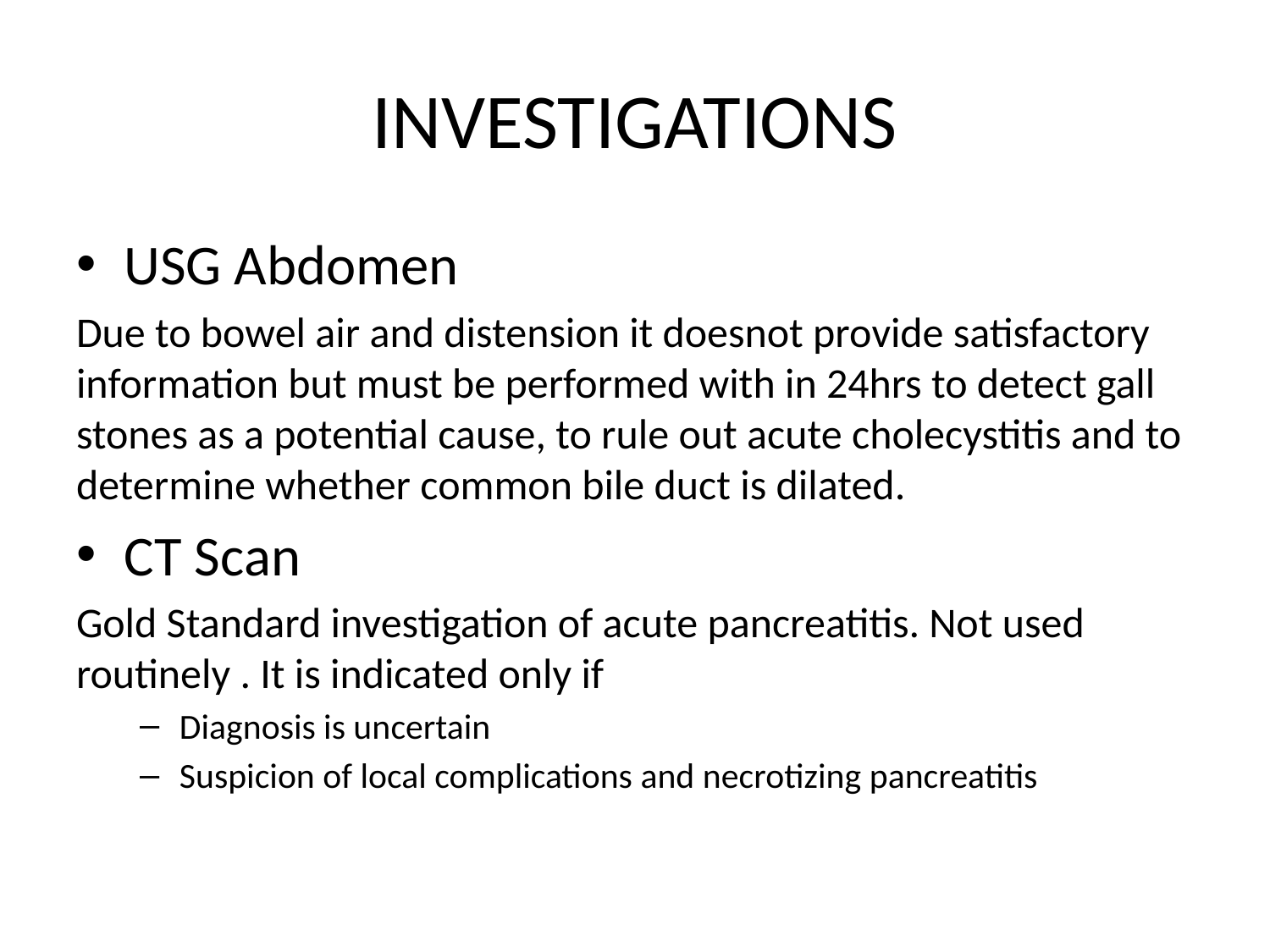

# INVESTIGATIONS
USG Abdomen
Due to bowel air and distension it doesnot provide satisfactory information but must be performed with in 24hrs to detect gall stones as a potential cause, to rule out acute cholecystitis and to determine whether common bile duct is dilated.
CT Scan
Gold Standard investigation of acute pancreatitis. Not used routinely . It is indicated only if
Diagnosis is uncertain
Suspicion of local complications and necrotizing pancreatitis